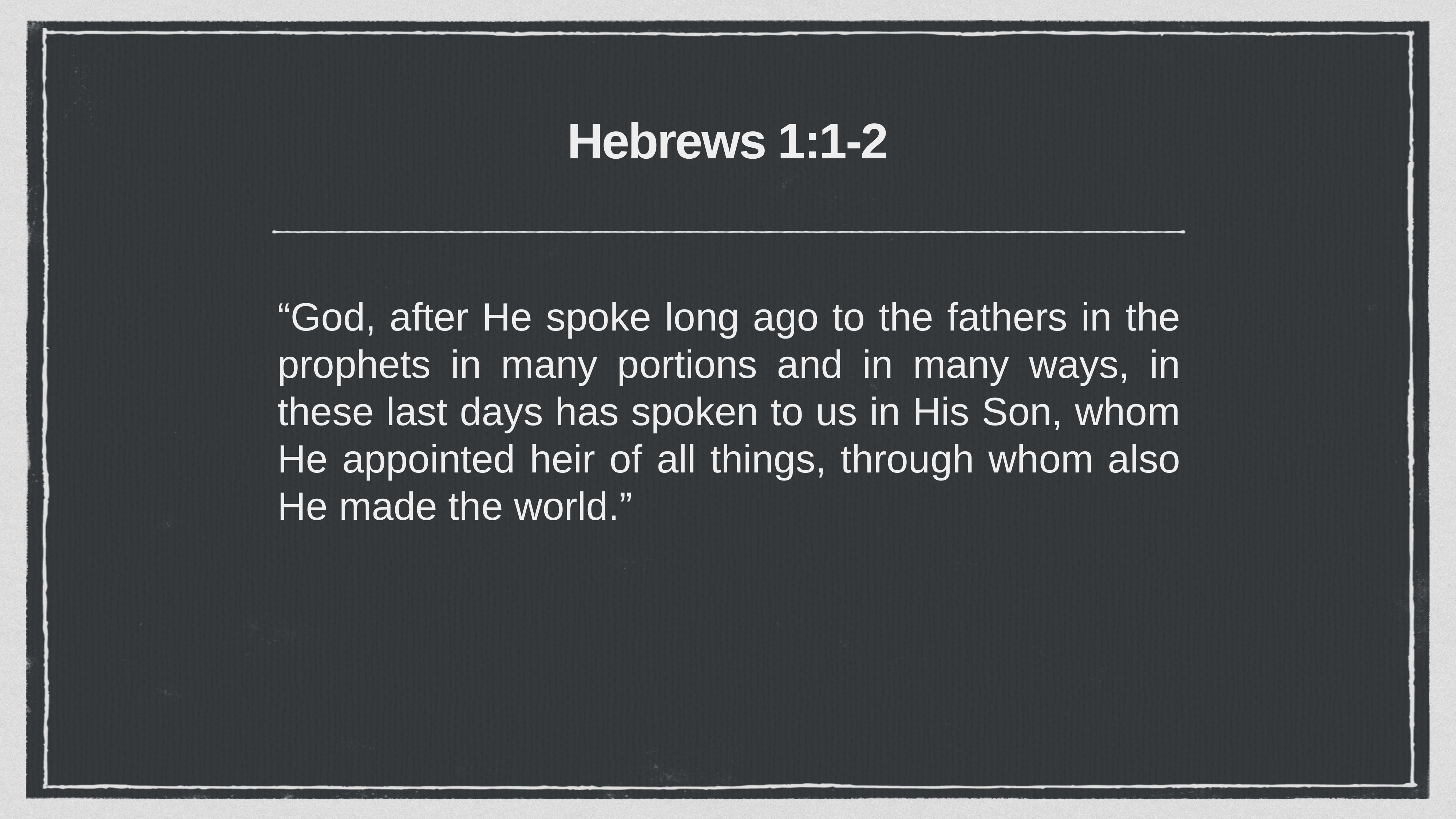

# Hebrews 1:1-2
“God, after He spoke long ago to the fathers in the prophets in many portions and in many ways, in these last days has spoken to us in His Son, whom He appointed heir of all things, through whom also He made the world.”